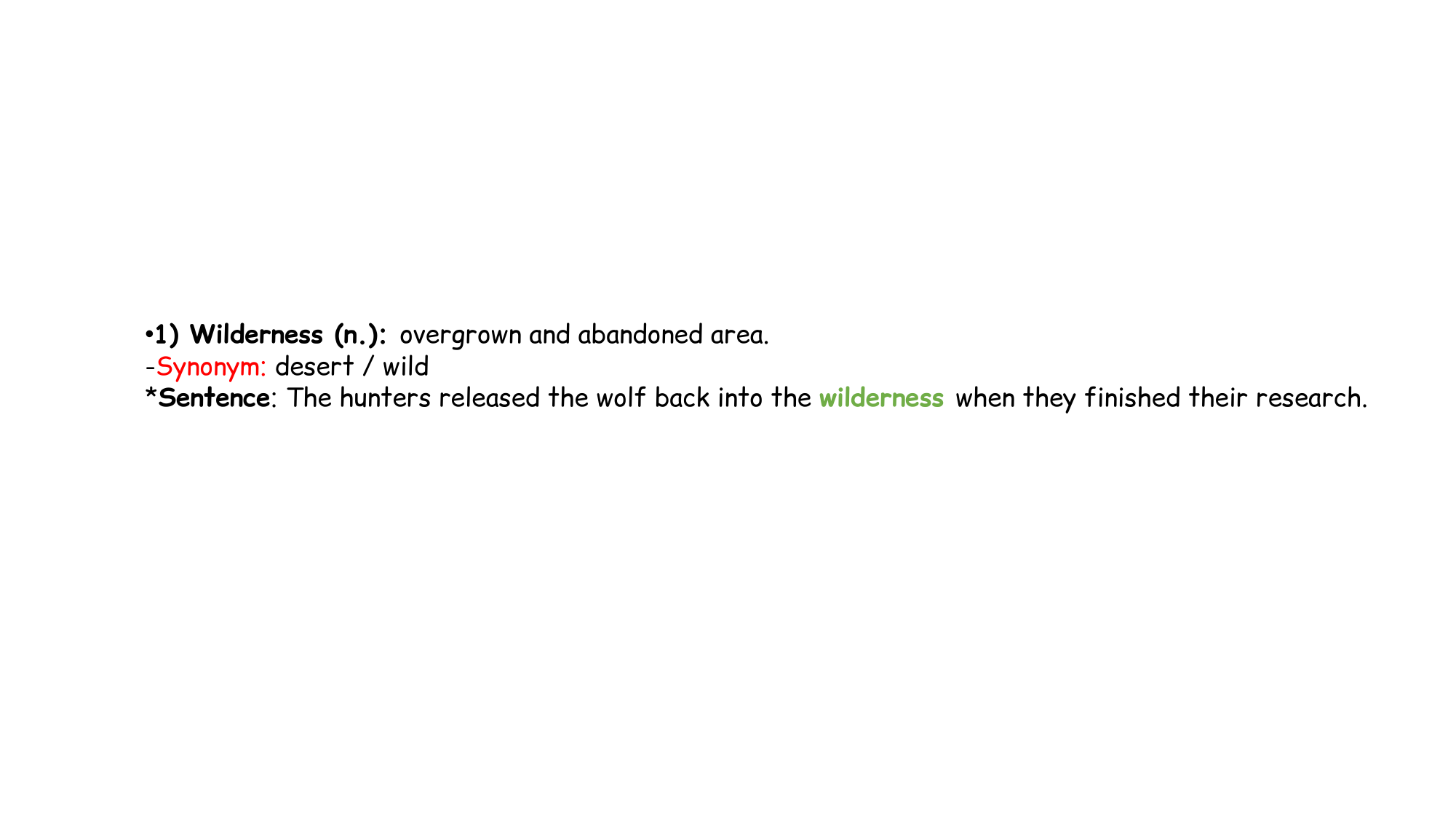

# 1) Wilderness (n.): overgrown and abandoned area.
-Synonym: desert / wild
*Sentence: The hunters released the wolf back into the wilderness when they finished their research.